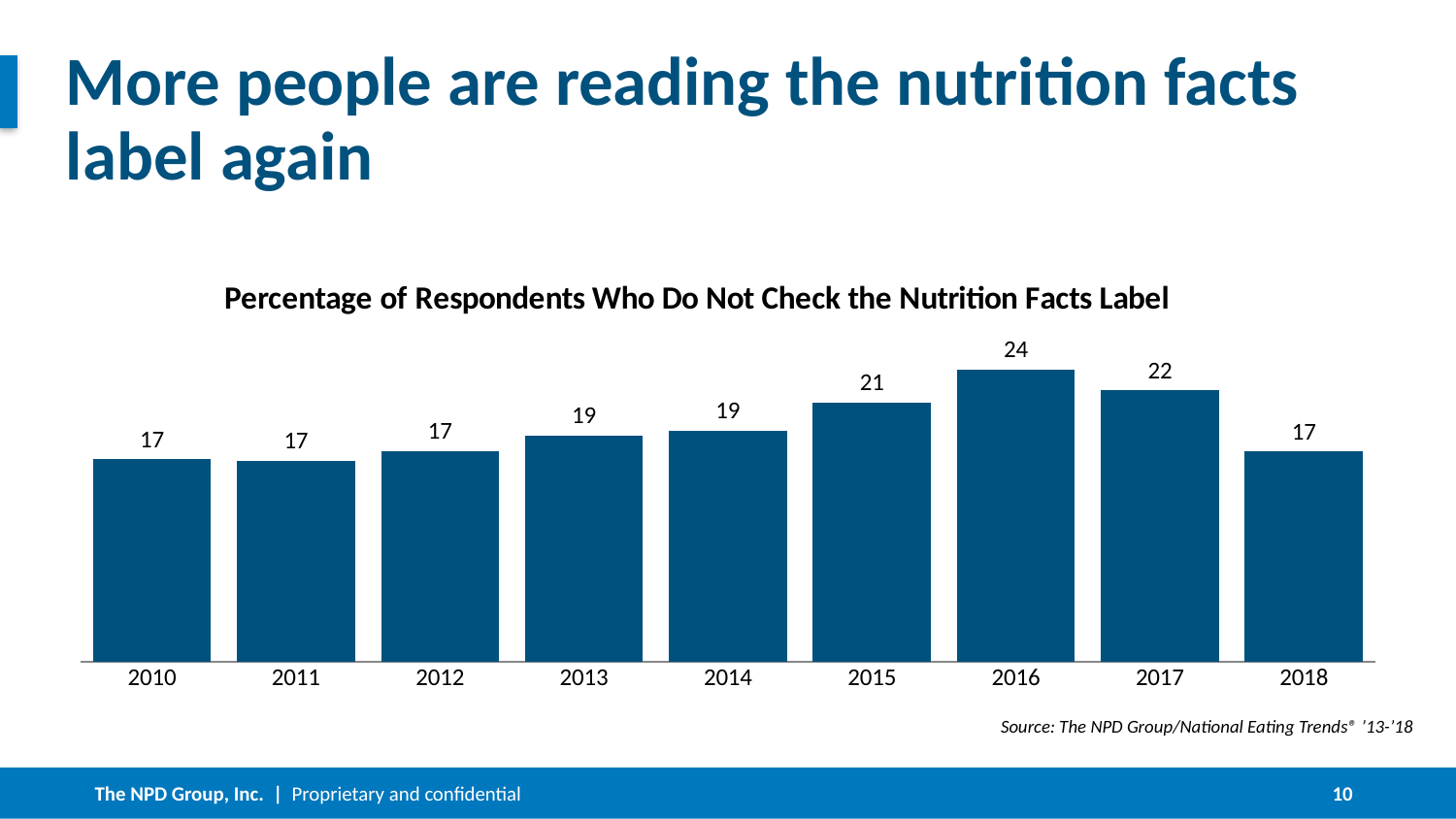

# More people are reading the nutrition facts label again

### Chart: Percentage of Respondents Who Do Not Check the Nutrition Facts Label

| Category | Do not look at Nutrition Facts |
|---|---|
| 2010 | 16.65 |
| 2011 | 16.5 |
| 2012 | 17.3 |
| 2013 | 18.6 |
| 2014 | 19.0 |
| 2015 | 21.3 |
| 2016 | 24.0 |
| 2017 | 22.3 |
| 2018 | 17.276923076923076 |
Source: The NPD Group/National Eating Trends® ’13-’18
10